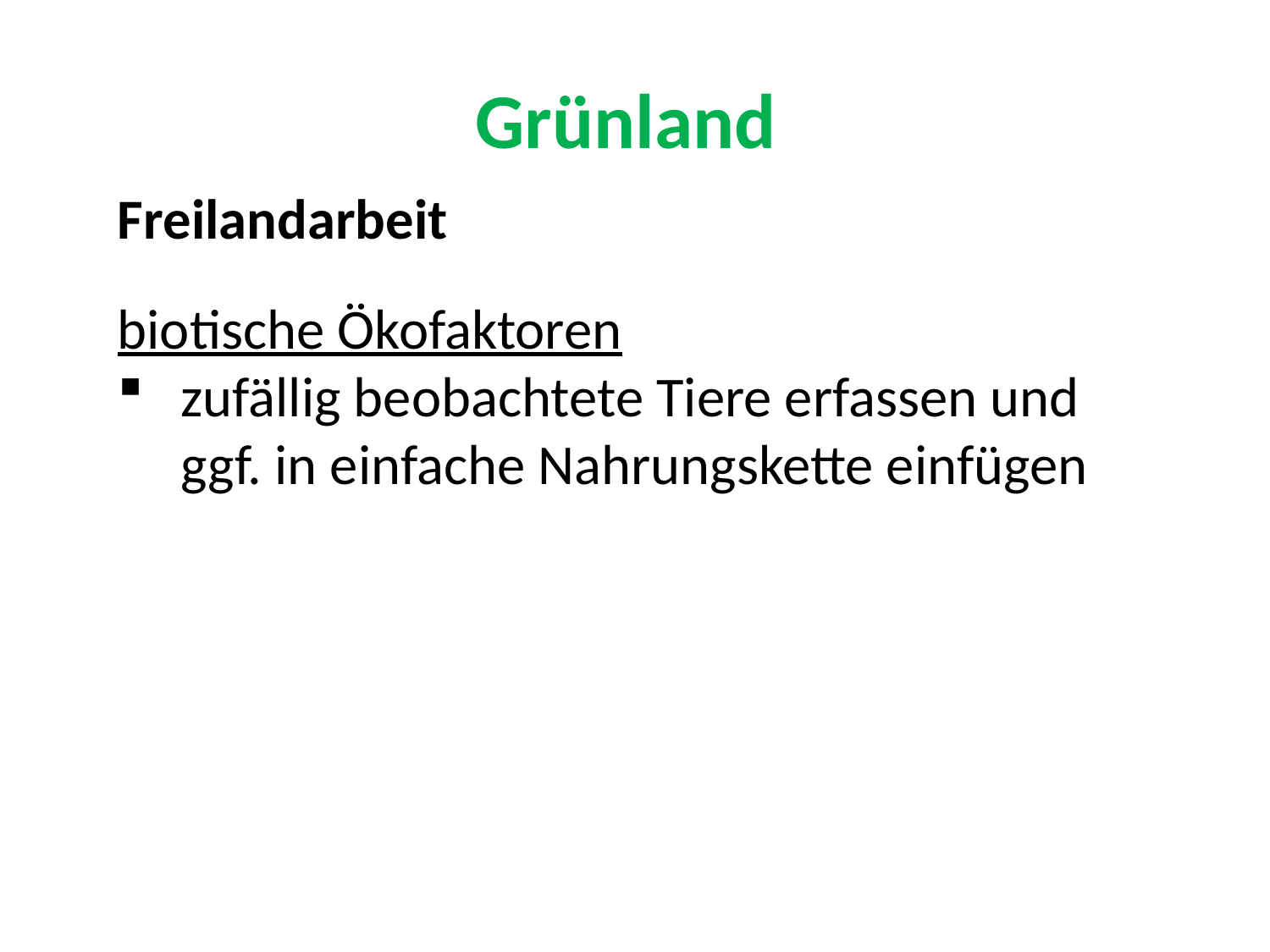

# Grünland
Freilandarbeit

biotische Ökofaktoren
zufällig beobachtete Tiere erfassen und ggf. in einfache Nahrungskette einfügen